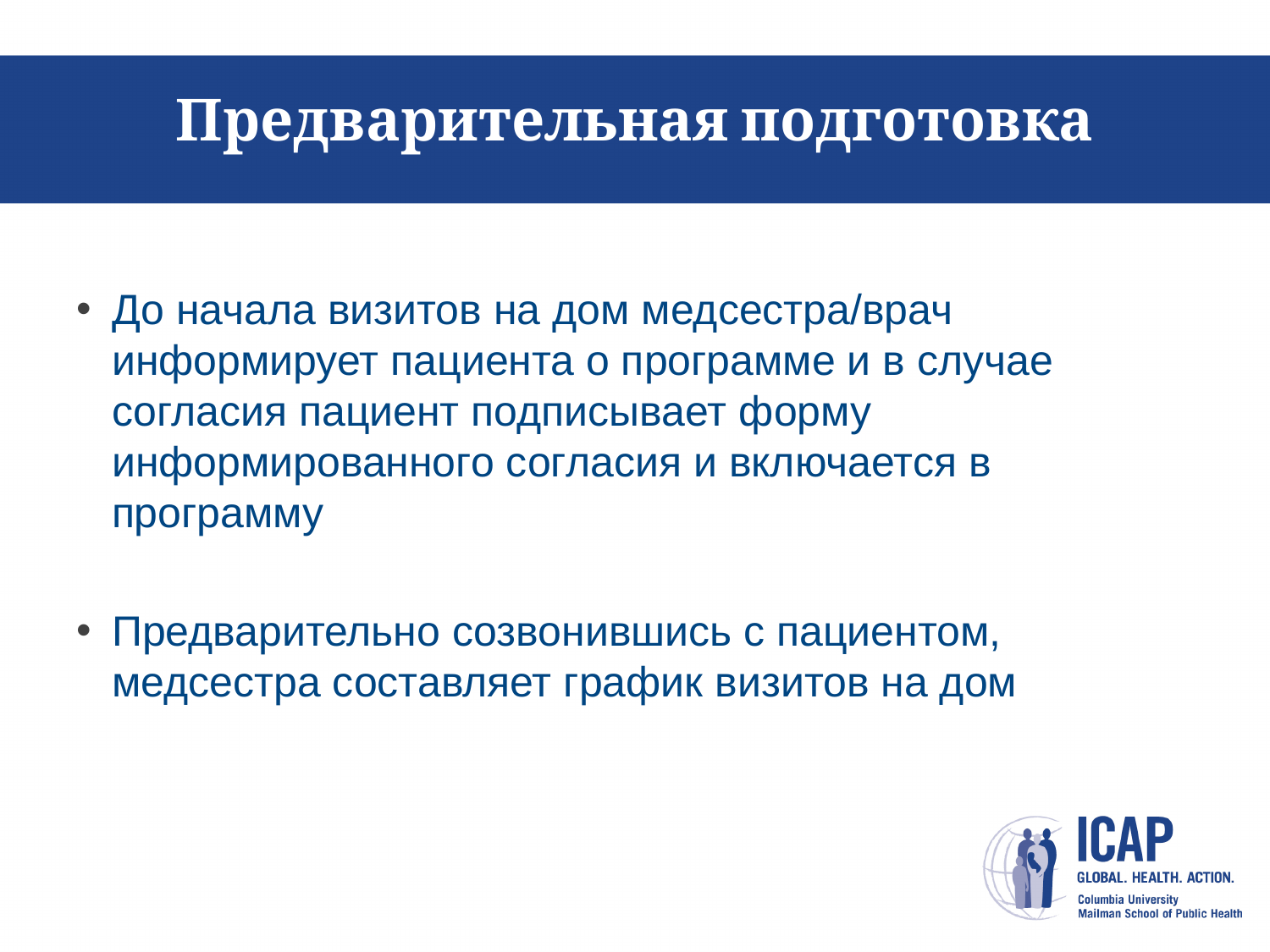

# Предварительная подготовка
До начала визитов на дом медсестра/врач информирует пациента о программе и в случае согласия пациент подписывает форму информированного согласия и включается в программу

Предварительно созвонившись с пациентом, медсестра составляет график визитов на дом